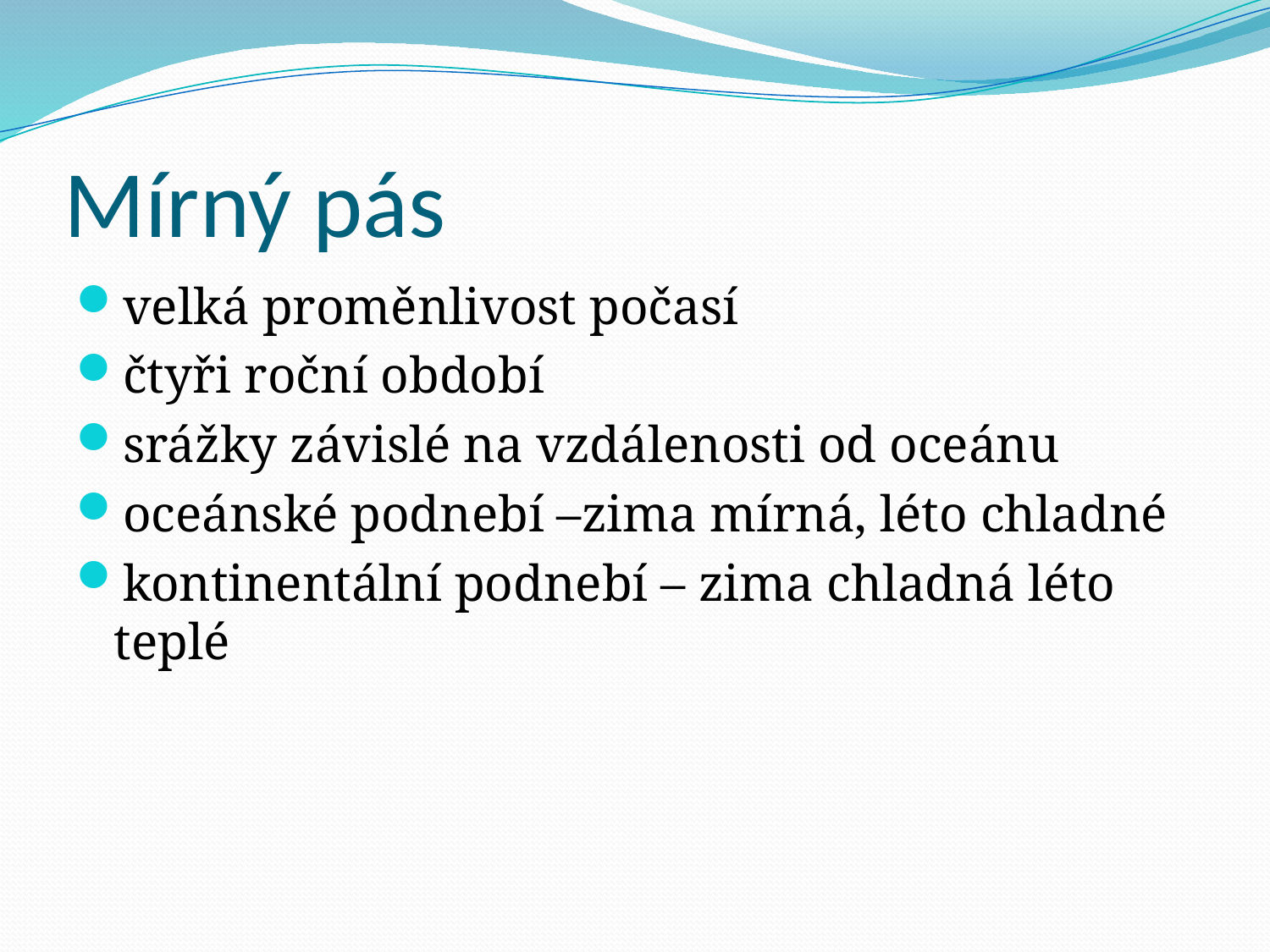

# Mírný pás
velká proměnlivost počasí
čtyři roční období
srážky závislé na vzdálenosti od oceánu
oceánské podnebí –zima mírná, léto chladné
kontinentální podnebí – zima chladná léto teplé